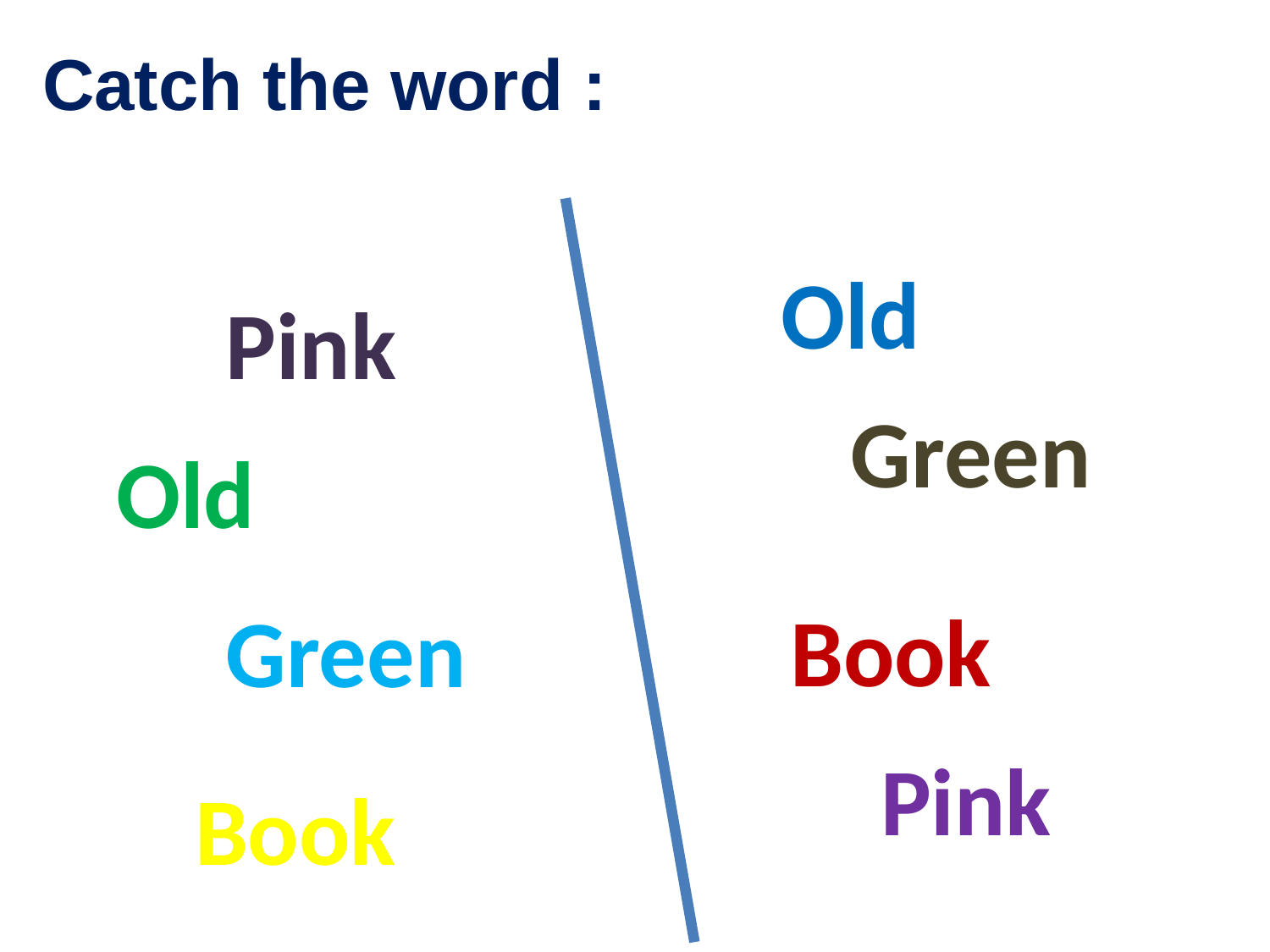

# Catch the word :
Old
Pink
Green
Old
Book
Green
Pink
Book